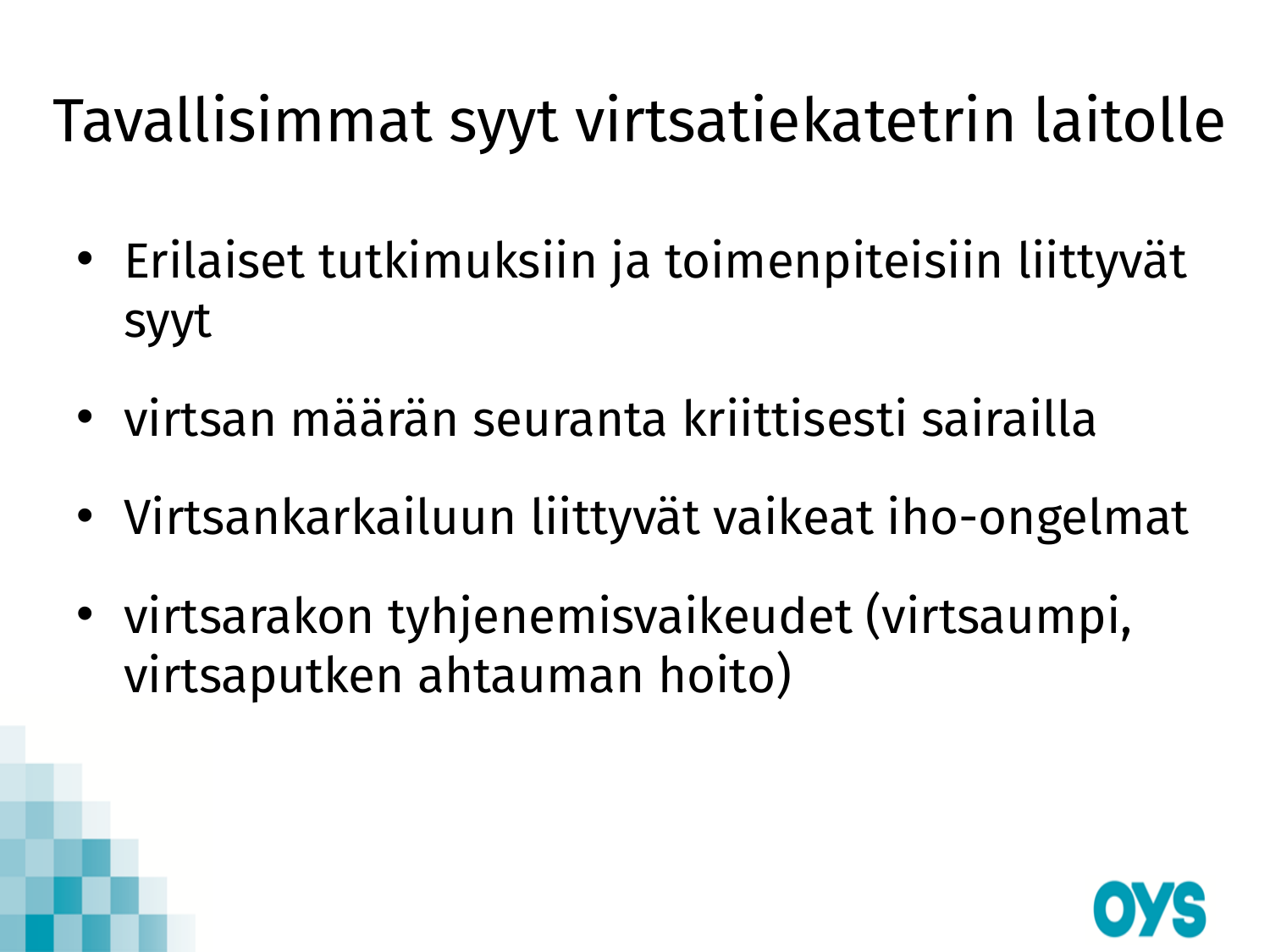

# Tavallisimmat syyt virtsatiekatetrin laitolle
Erilaiset tutkimuksiin ja toimenpiteisiin liittyvät syyt

virtsan määrän seuranta kriittisesti sairailla

Virtsankarkailuun liittyvät vaikeat iho-ongelmat

virtsarakon tyhjenemisvaikeudet (virtsaumpi, virtsaputken ahtauman hoito)